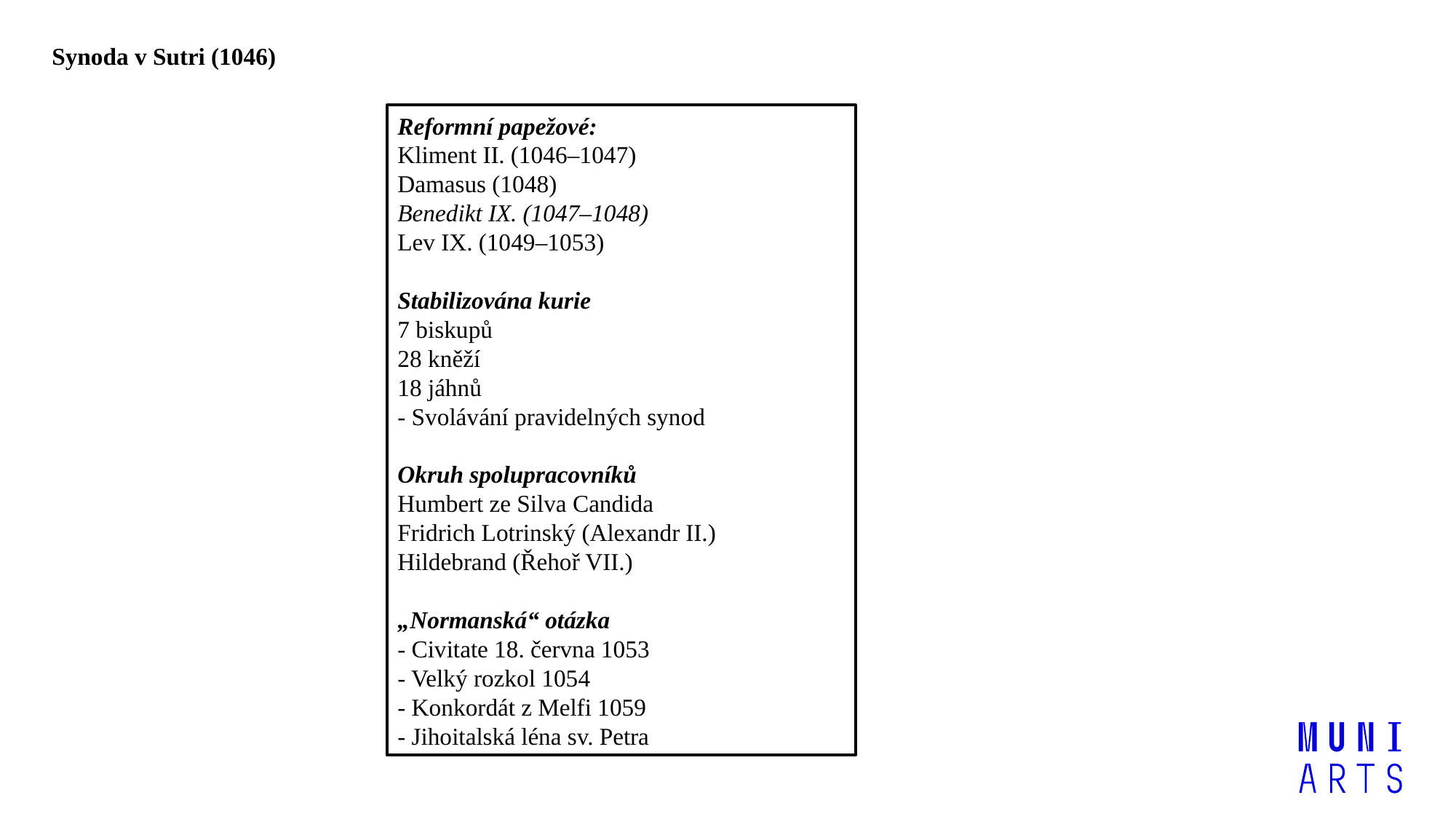

Synoda v Sutri (1046)
Reformní papežové:
Kliment II. (1046–1047)
Damasus (1048)
Benedikt IX. (1047–1048)
Lev IX. (1049–1053)

Stabilizována kurie
7 biskupů
28 kněží
18 jáhnů
- Svolávání pravidelných synod

Okruh spolupracovníků
Humbert ze Silva Candida
Fridrich Lotrinský (Alexandr II.)
Hildebrand (Řehoř VII.)

„Normanská“ otázka
- Civitate 18. června 1053
- Velký rozkol 1054
- Konkordát z Melfi 1059
- Jihoitalská léna sv. Petra